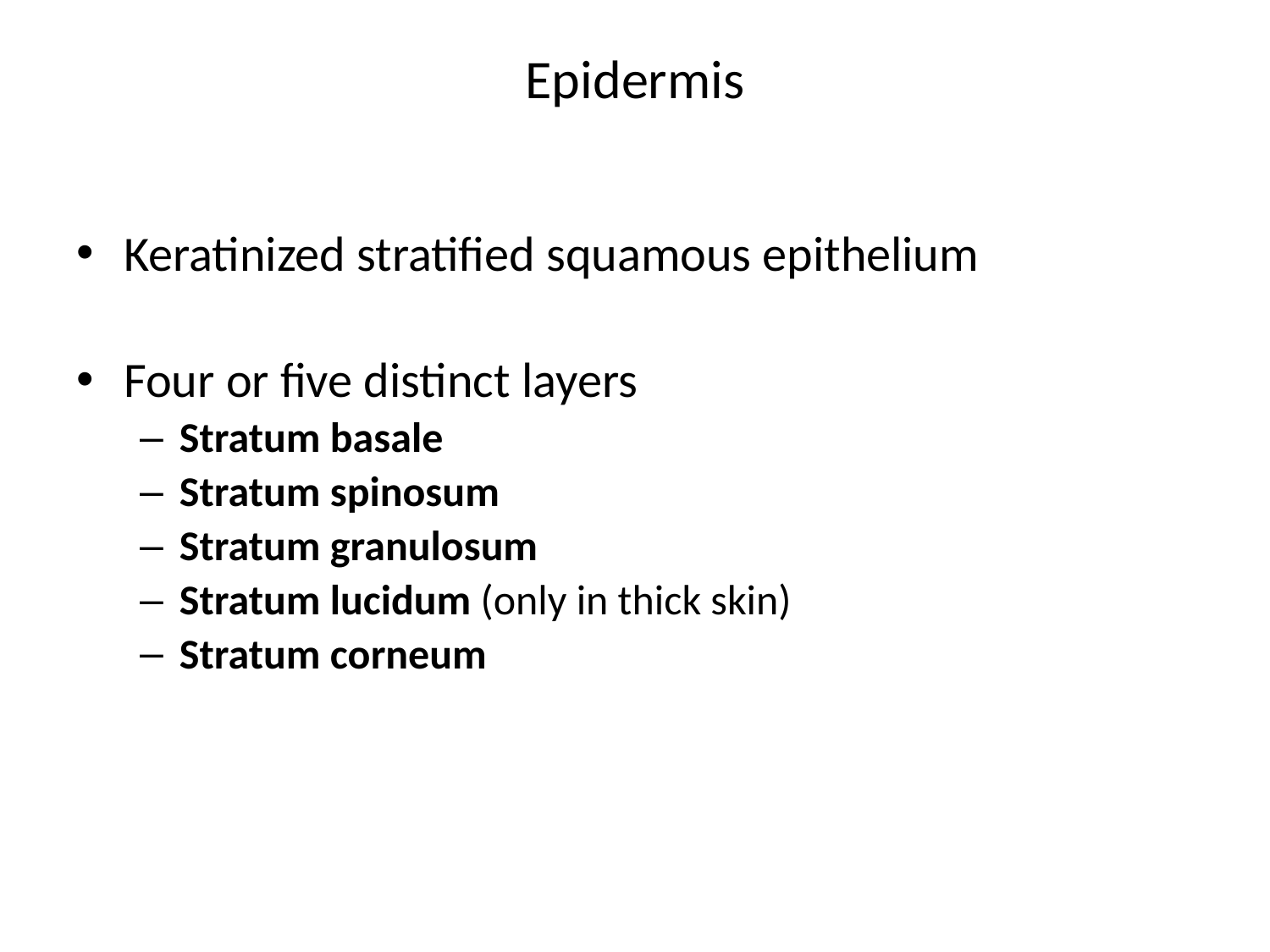

# Epidermis
Keratinized stratified squamous epithelium

Four or five distinct layers
Stratum basale
Stratum spinosum
Stratum granulosum
Stratum lucidum (only in thick skin)
Stratum corneum